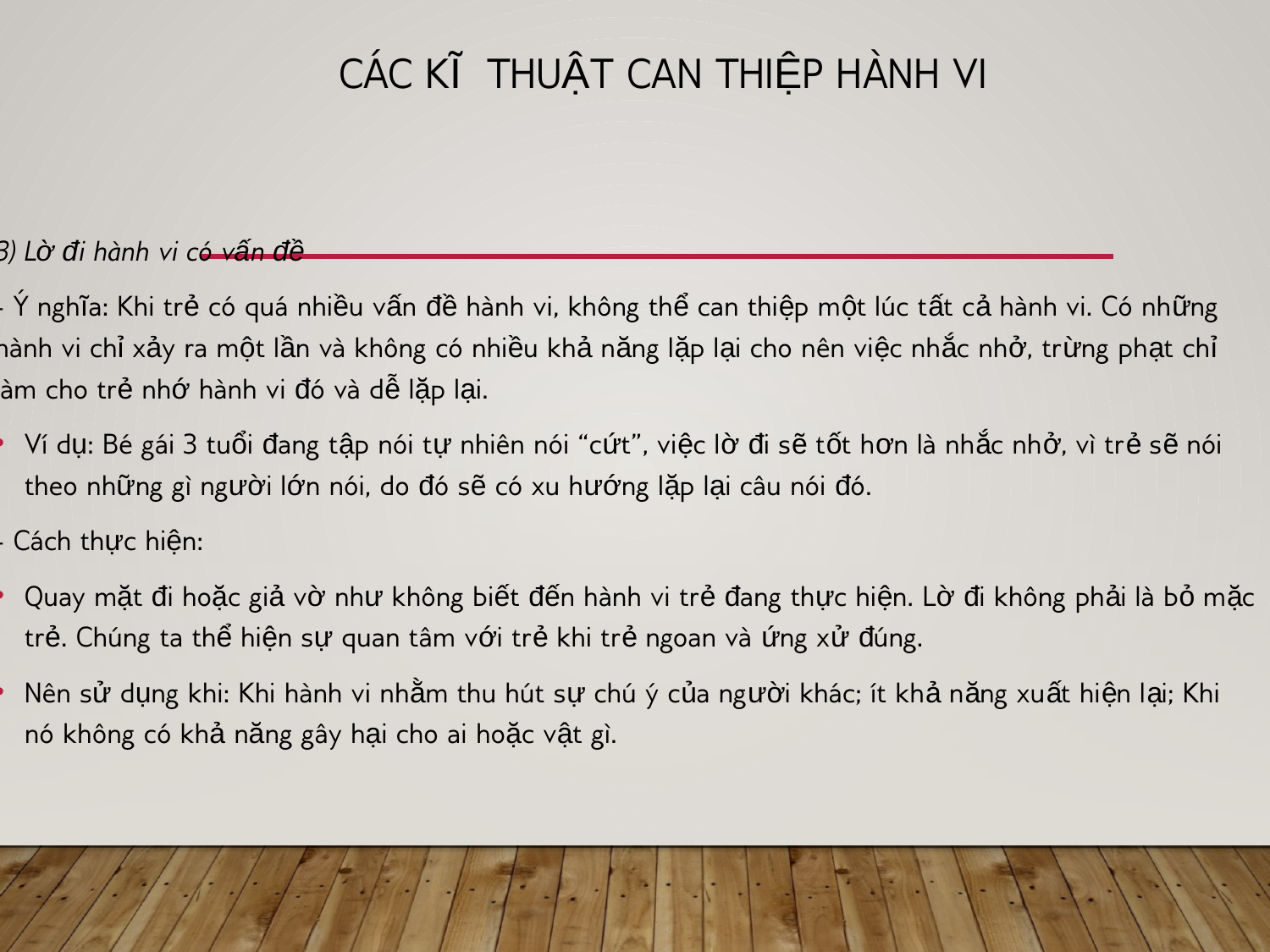

Các kĩ  thuật can thiệp hành vi
#
3) Lờ đi hành vi có vấn đề
- Ý nghĩa: Khi trẻ có quá nhiều vấn đề hành vi, không thể can thiệp một lúc tất cả hành vi. Có những hành vi chỉ xảy ra một lần và không có nhiều khả năng lặp lại cho nên việc nhắc nhở, trừng phạt chỉ làm cho trẻ nhớ hành vi đó và dễ lặp lại.
Ví dụ: Bé gái 3 tuổi đang tập nói tự nhiên nói “cứt”, việc lờ đi sẽ tốt hơn là nhắc nhở, vì trẻ sẽ nói theo những gì người lớn nói, do đó sẽ có xu hướng lặp lại câu nói đó.
- Cách thực hiện:
Quay mặt đi hoặc giả vờ như không biết đến hành vi trẻ đang thực hiện. Lờ đi không phải là bỏ mặc trẻ. Chúng ta thể hiện sự quan tâm với trẻ khi trẻ ngoan và ứng xử đúng.
Nên sử dụng khi: Khi hành vi nhằm thu hút sự chú ý của người khác; ít khả năng xuất hiện lại; Khi nó không có khả năng gây hại cho ai hoặc vật gì.